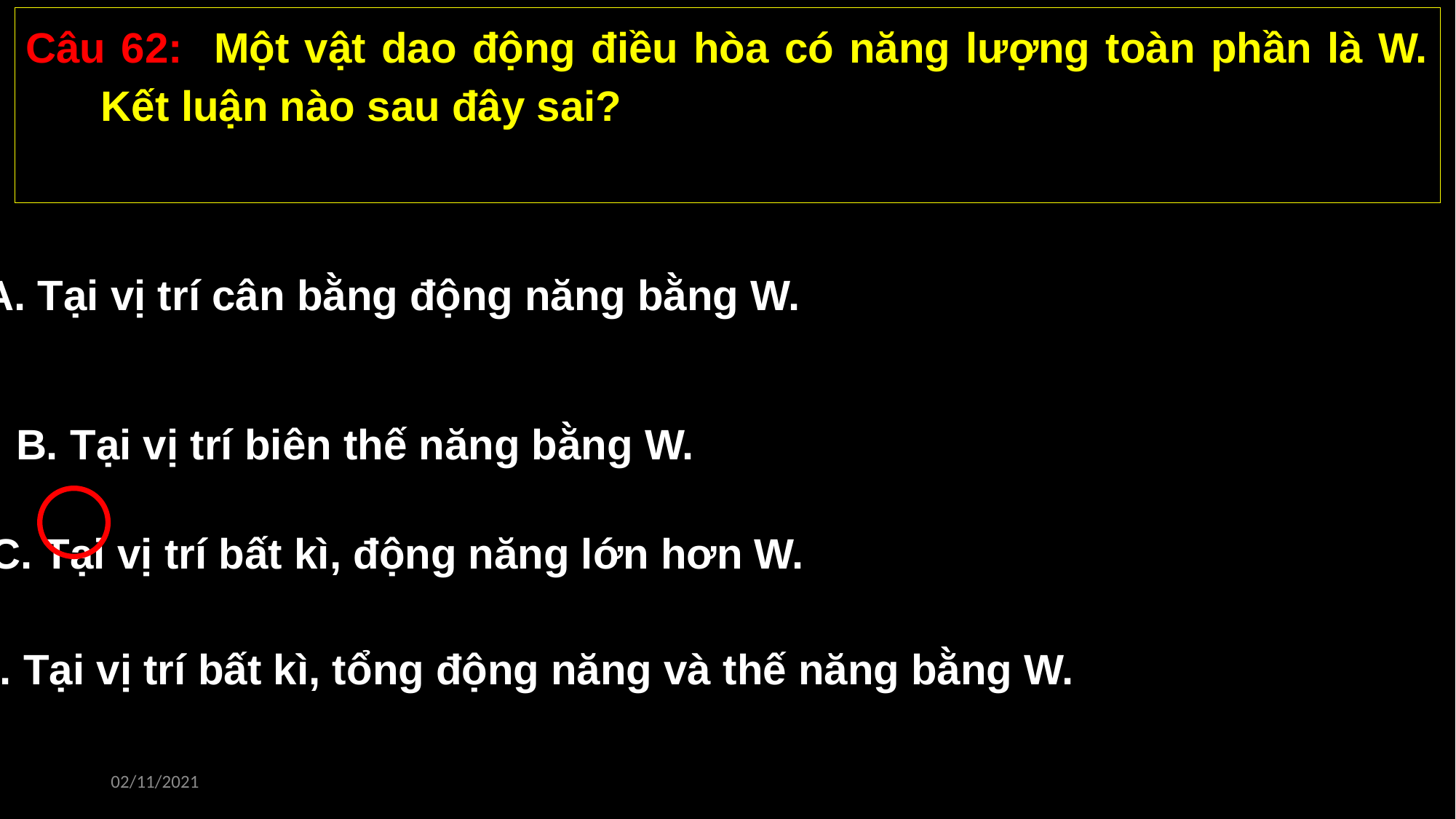

Câu 62:  Một vật dao động điều hòa có năng lượng toàn phần là W. Kết luận nào sau đây sai?

A. Tại vị trí cân bằng động năng bằng W.

B. Tại vị trí biên thế năng bằng W.

C. Tại vị trí bất kì, động năng lớn hơn W.

D. Tại vị trí bất kì, tổng động năng và thế năng bằng W.
02/11/2021
GV: Nguyễn Huy Hùng-sđt: 0977061160
62